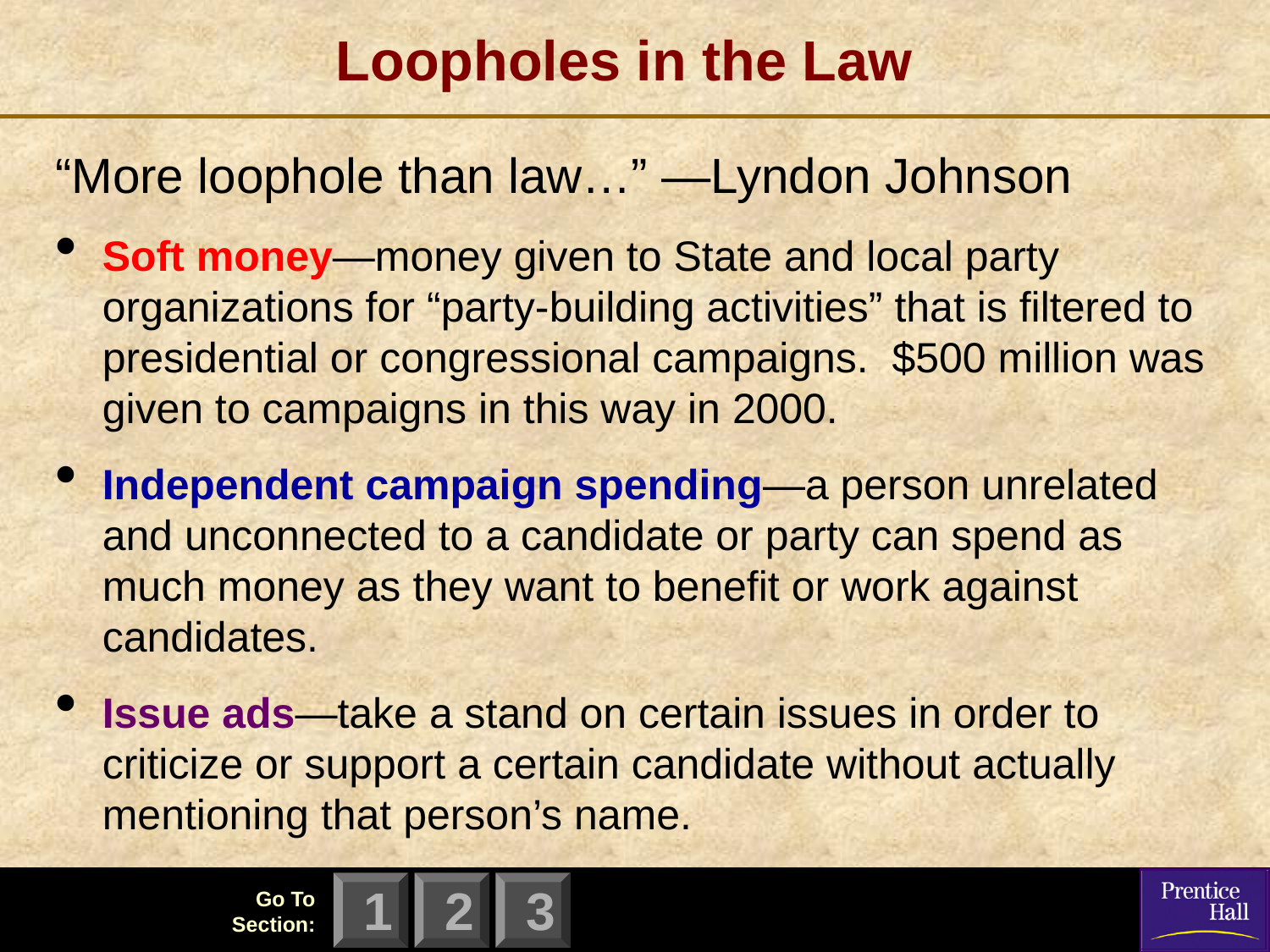

# Loopholes in the Law
“More loophole than law…” —Lyndon Johnson
Soft money—money given to State and local party organizations for “party-building activities” that is filtered to presidential or congressional campaigns.  $500 million was given to campaigns in this way in 2000.
Independent campaign spending—a person unrelated and unconnected to a candidate or party can spend as much money as they want to benefit or work against candidates.
Issue ads—take a stand on certain issues in order to criticize or support a certain candidate without actually mentioning that person’s name.